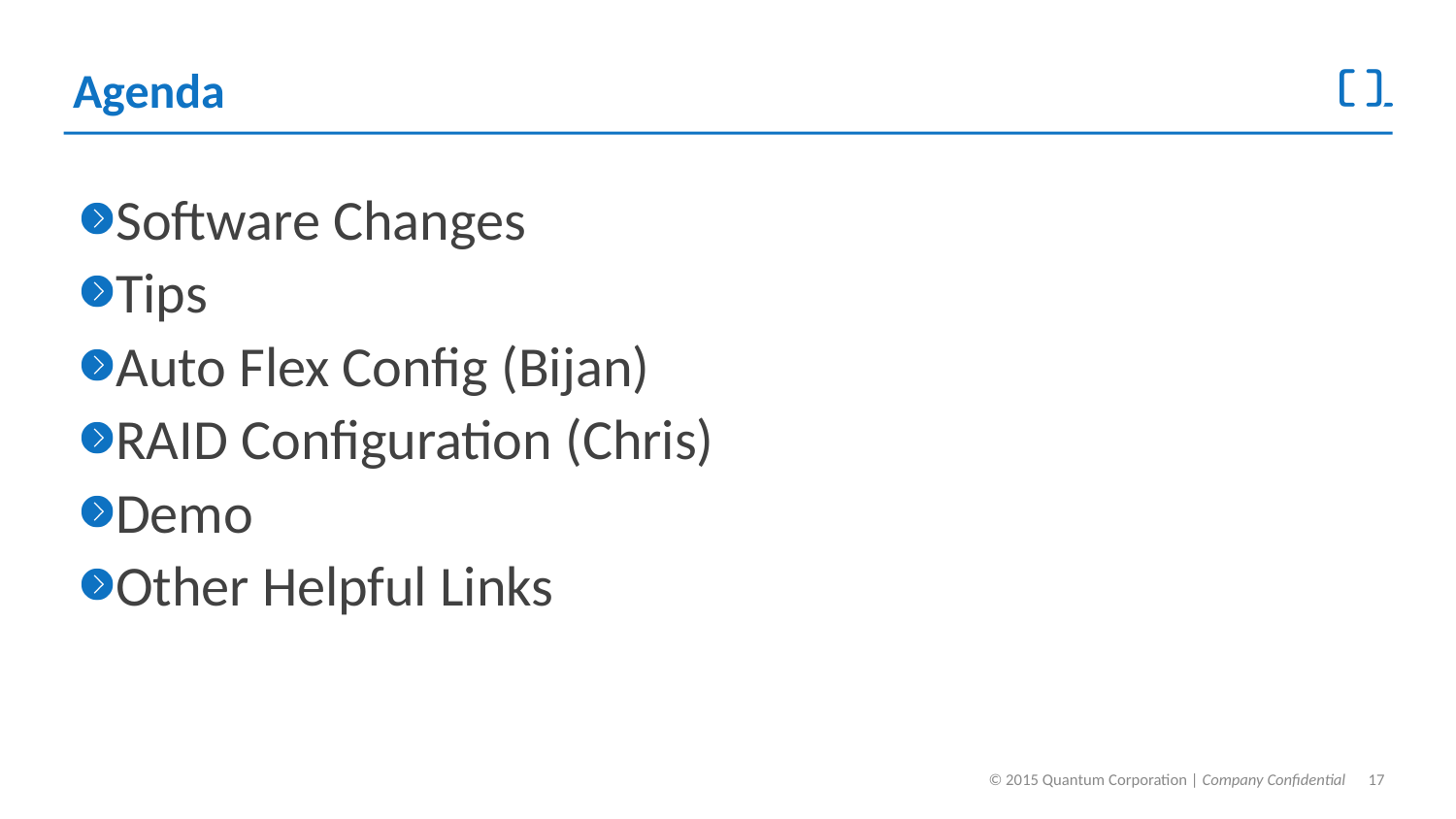

# Agenda
Software Changes
Tips
Auto Flex Config (Bijan)
RAID Configuration (Chris)
Demo
Other Helpful Links